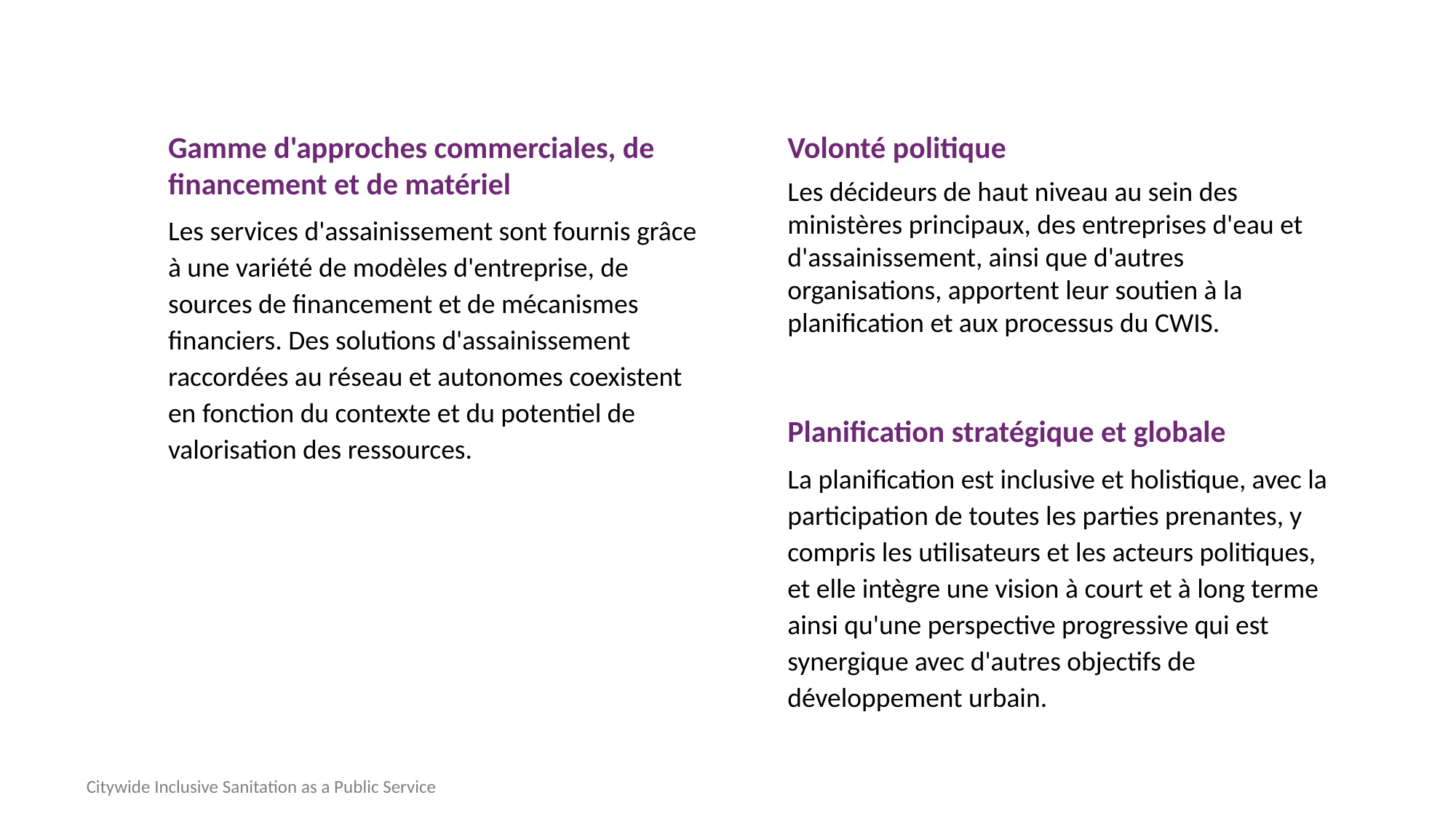

Gamme d'approches commerciales, de financement et de matériel
Les services d'assainissement sont fournis grâce à une variété de modèles d'entreprise, de sources de financement et de mécanismes financiers. Des solutions d'assainissement raccordées au réseau et autonomes coexistent en fonction du contexte et du potentiel de valorisation des ressources.
Volonté politique
Les décideurs de haut niveau au sein des ministères principaux, des entreprises d'eau et d'assainissement, ainsi que d'autres organisations, apportent leur soutien à la planification et aux processus du CWIS.

Planification stratégique et globale
La planification est inclusive et holistique, avec la participation de toutes les parties prenantes, y compris les utilisateurs et les acteurs politiques, et elle intègre une vision à court et à long terme ainsi qu'une perspective progressive qui est synergique avec d'autres objectifs de développement urbain.